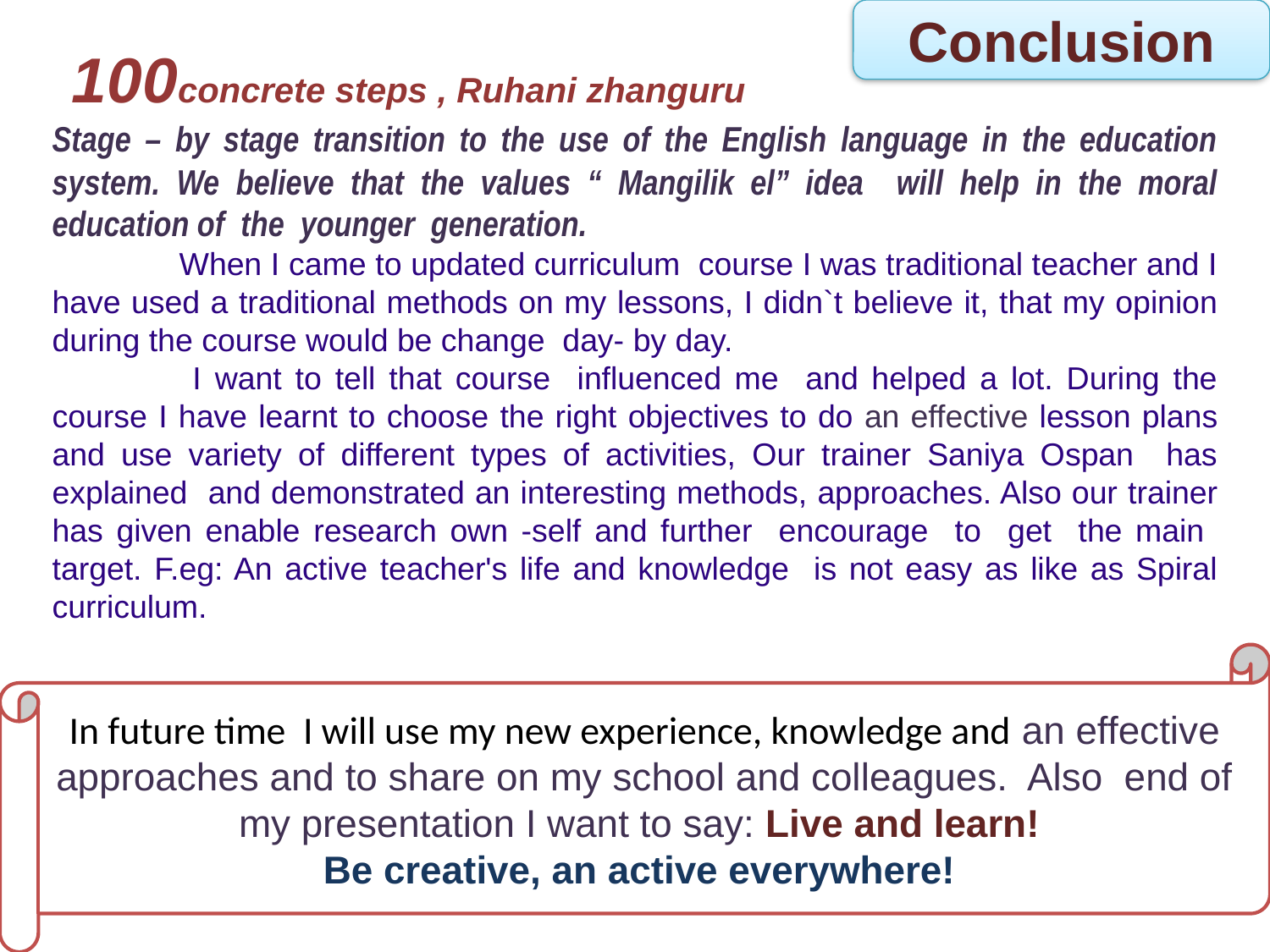

100concrete steps , Ruhani zhanguru
Stage – by stage transition to the use of the English language in the education system. We believe that the values “ Mangilik el” idea  will help in the moral education of  the  younger  generation.
	When I came to updated curriculum  course I was traditional teacher and I have used a traditional methods on my lessons, I didn`t believe it, that my opinion during the course would be change  day- by day.
	 I want to tell that course  influenced me  and helped a lot. During the course I have learnt to choose the right objectives to do an effective lesson plans and use variety of different types of activities, Our trainer Saniya Ospan  has explained  and demonstrated an interesting methods, approaches. Also our trainer has given enable research own -self and further  encourage  to  get  the main  target. F.eg: An active teacher's life and knowledge  is not easy as like as Spiral curriculum.

Conclusion
In future time  I will use my new experience, knowledge and an effective approaches and to share on my school and colleagues.  Also  end of my presentation I want to say: Live and learn!
Be creative, an active everywhere!